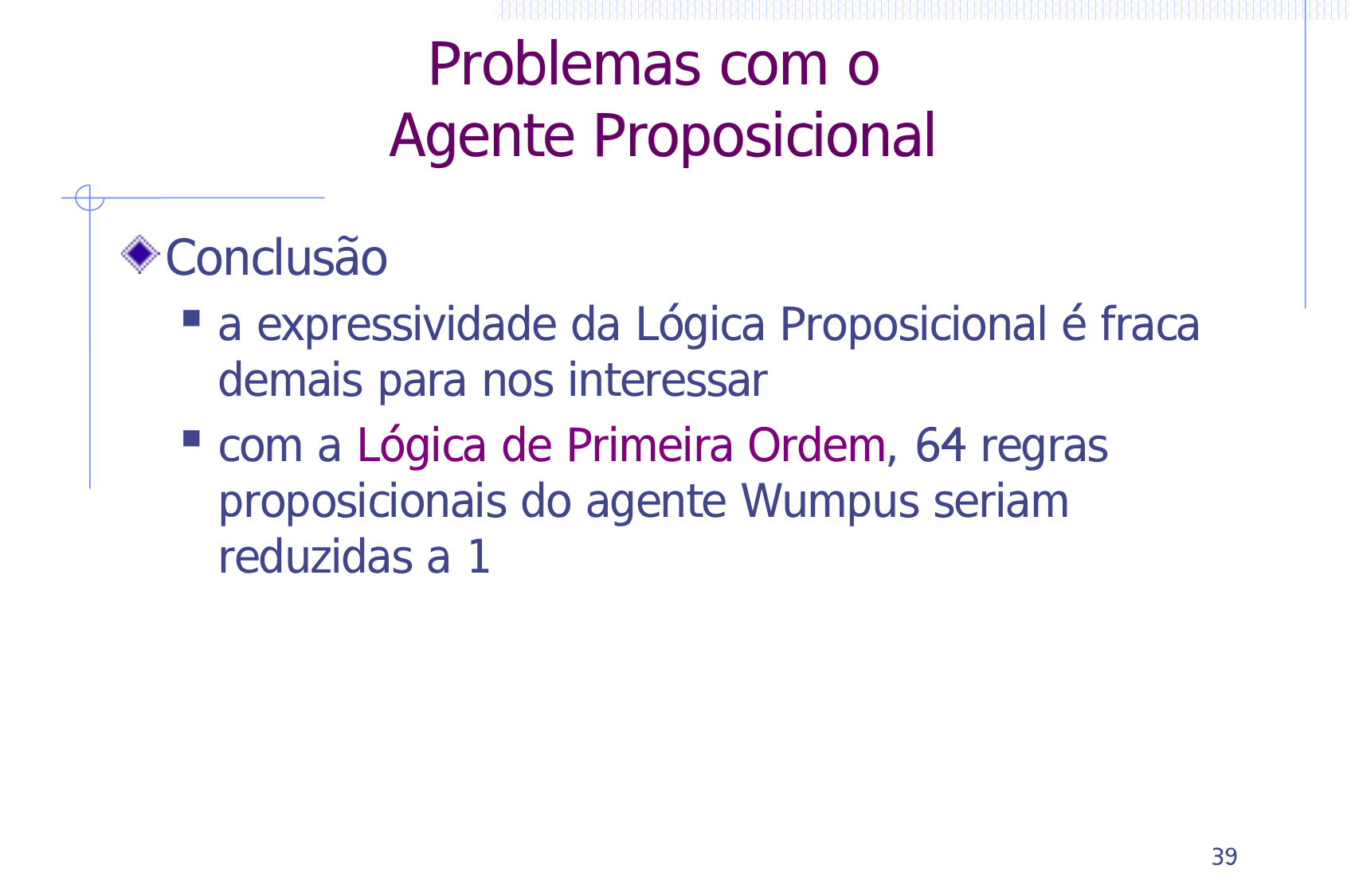

# Problemas com o Agente Proposicional
Conclusão
a expressividade da Lógica Proposicional é fraca demais para nos interessar
com a Lógica de Primeira Ordem, 64 regras proposicionais do agente Wumpus seriam reduzidas a 1
39